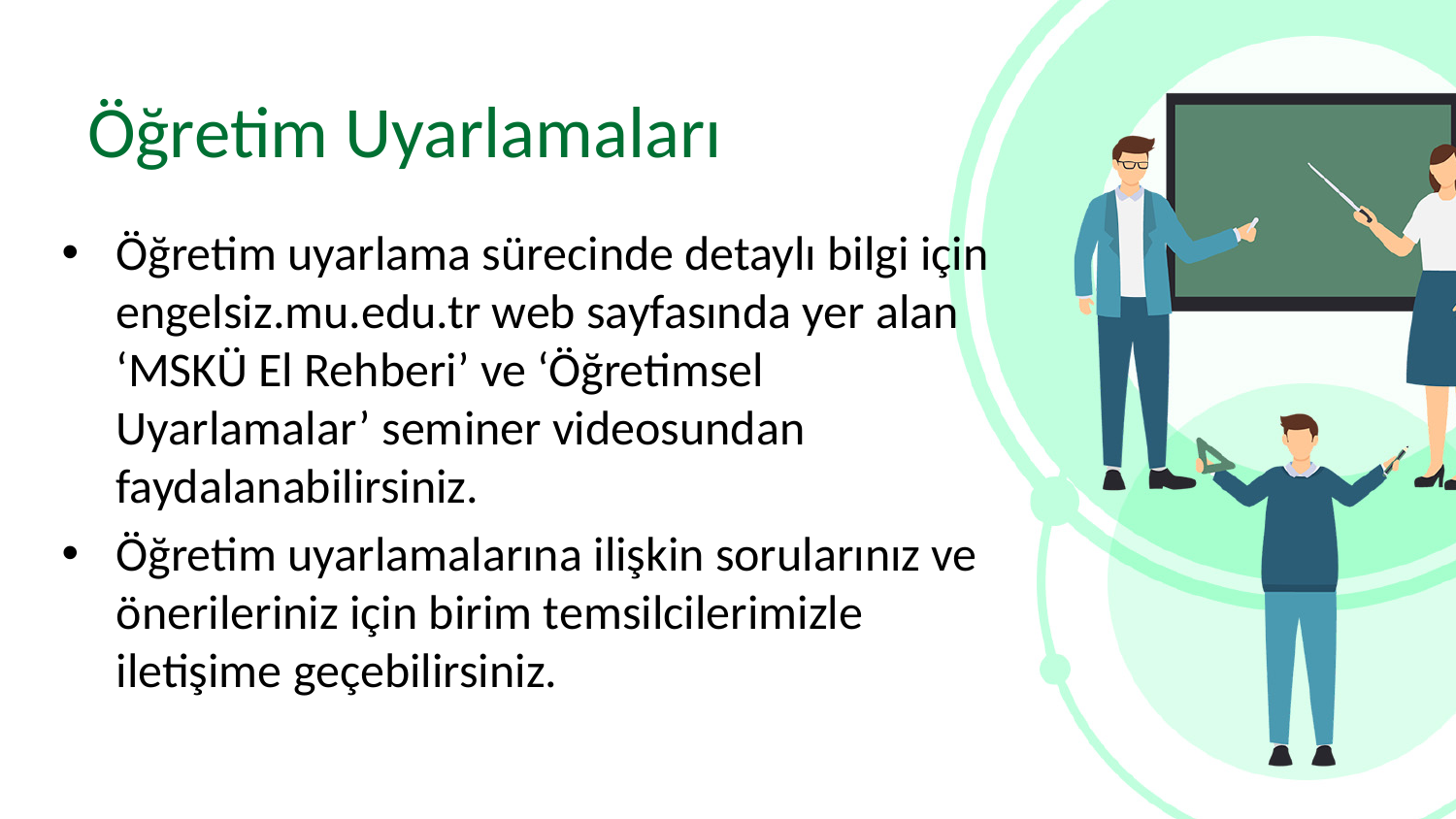

# Öğretim Uyarlamaları
Öğretim uyarlama sürecinde detaylı bilgi için engelsiz.mu.edu.tr web sayfasında yer alan ‘MSKÜ El Rehberi’ ve ‘Öğretimsel Uyarlamalar’ seminer videosundan faydalanabilirsiniz.
Öğretim uyarlamalarına ilişkin sorularınız ve önerileriniz için birim temsilcilerimizle iletişime geçebilirsiniz.